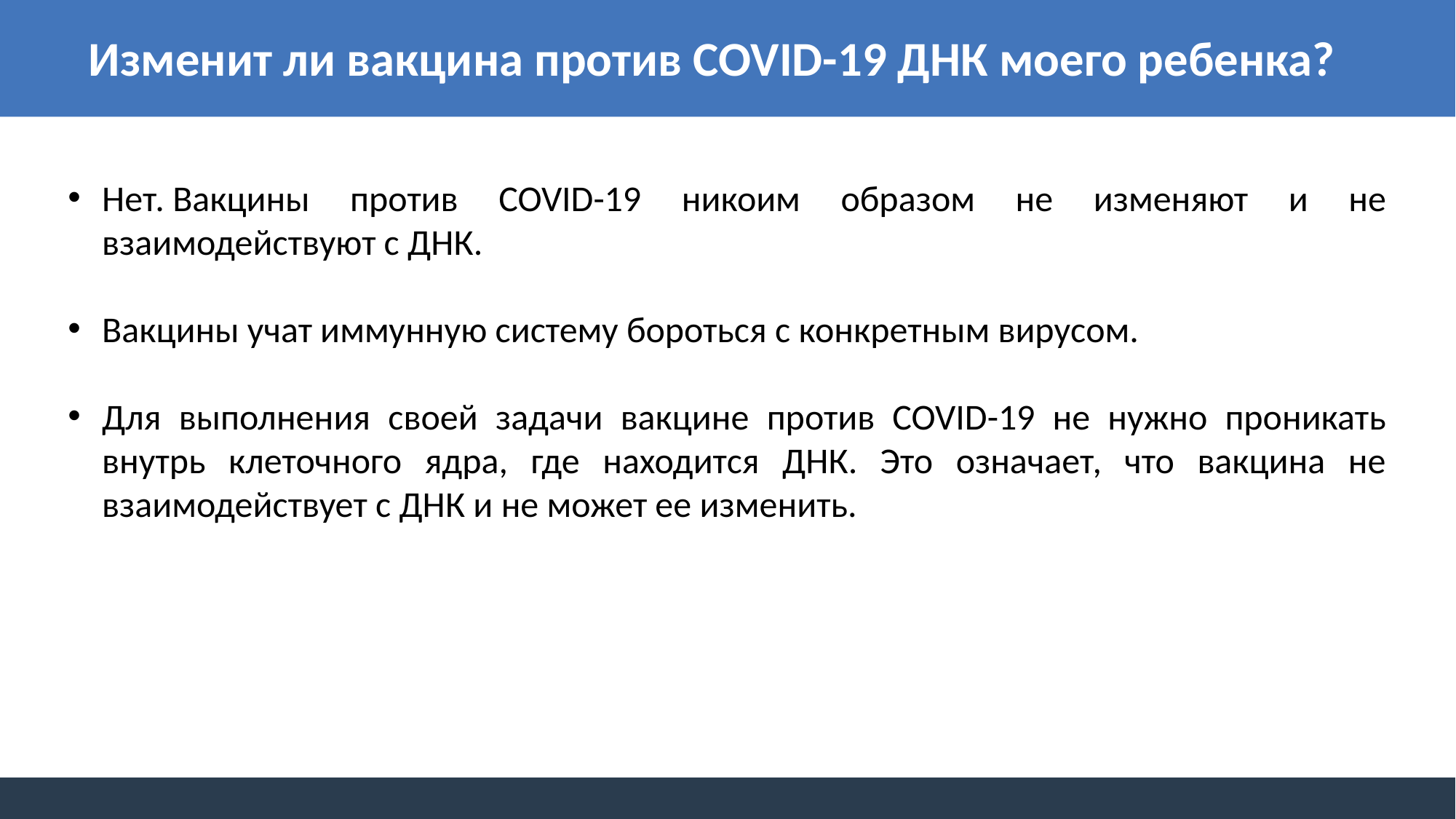

Изменит ли вакцина против COVID-19 ДНК моего ребенка?
Нет. Вакцины против COVID-19 никоим образом не изменяют и не взаимодействуют с ДНК.

Вакцины учат иммунную систему бороться с конкретным вирусом.

Для выполнения своей задачи вакцине против COVID-19 не нужно проникать внутрь клеточного ядра, где находится ДНК. Это означает, что вакцина не взаимодействует с ДНК и не может ее изменить.